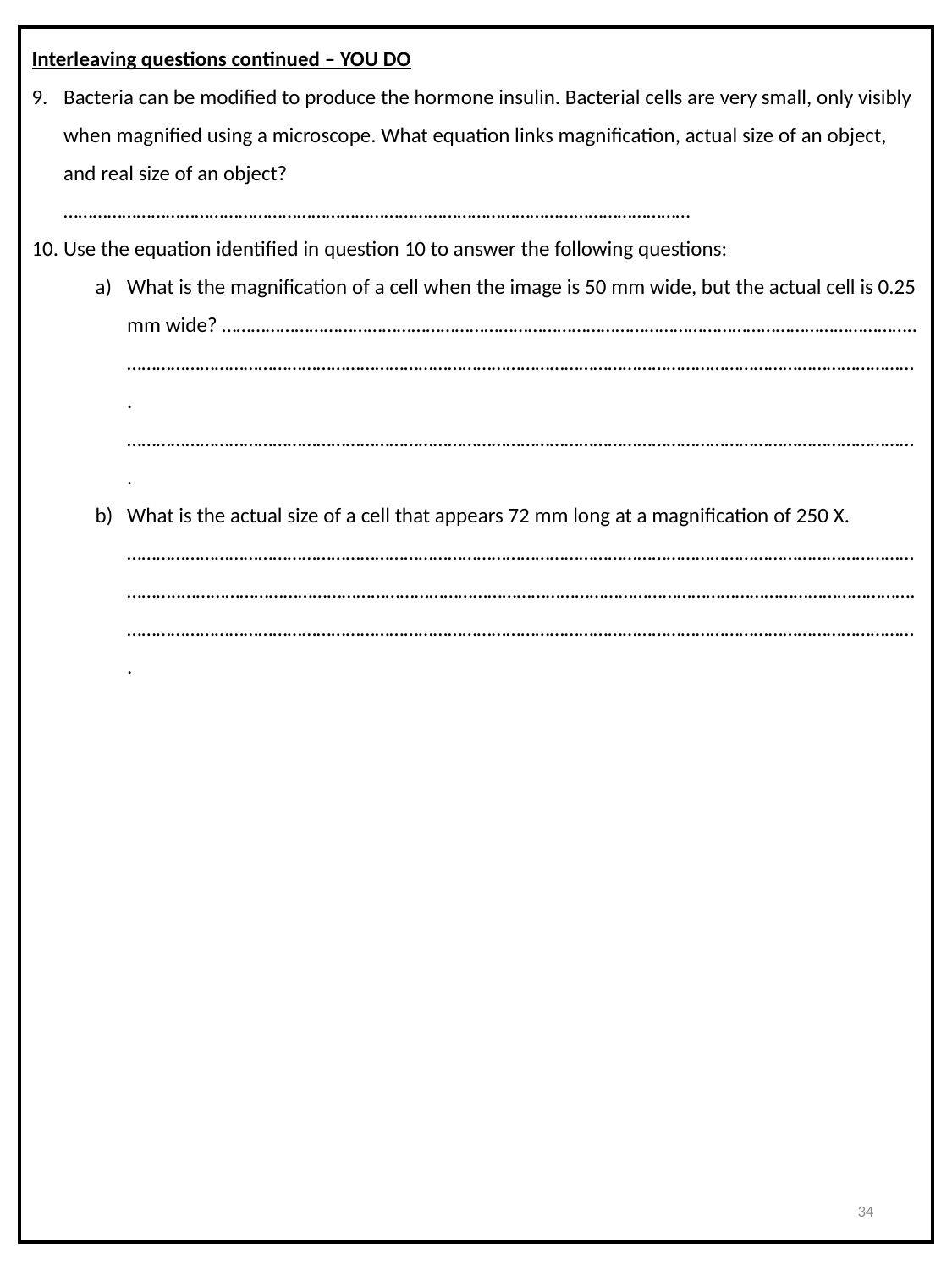

Interleaving questions continued – YOU DO
Bacteria can be modified to produce the hormone insulin. Bacterial cells are very small, only visibly when magnified using a microscope. What equation links magnification, actual size of an object, and real size of an object? …………………………………………………………………………………………………………………
Use the equation identified in question 10 to answer the following questions:
What is the magnification of a cell when the image is 50 mm wide, but the actual cell is 0.25 mm wide? …………………………………………………………………………………………………………………………….. ………………………………………………………………………………………………………………………………………………. ……………………………………………………………………………………………………………………………………………….
What is the actual size of a cell that appears 72 mm long at a magnification of 250 X. ………………………………………………………………………………………………………………………………………………………..…………………………………………………………………………………………………………………………………….……………………………………………………………………………………………………………………………………………….

34